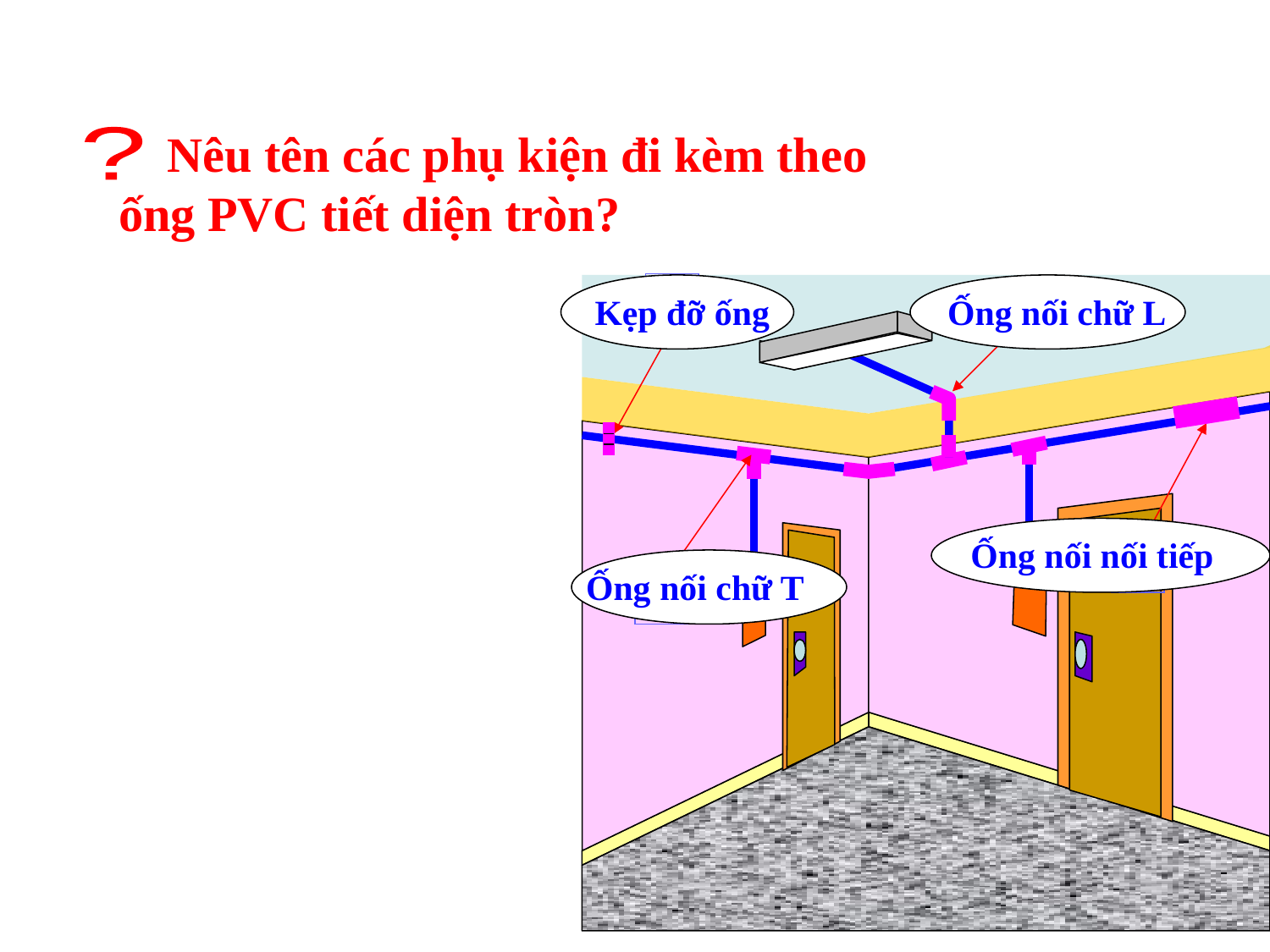

Nêu tên các phụ kiện đi kèm theo ống PVC tiết diện tròn?
?
1

Kẹp đỡ ống

Ống nối chữ L
3

Ống nối nối tiếp
2

Ống nối chữ T
4